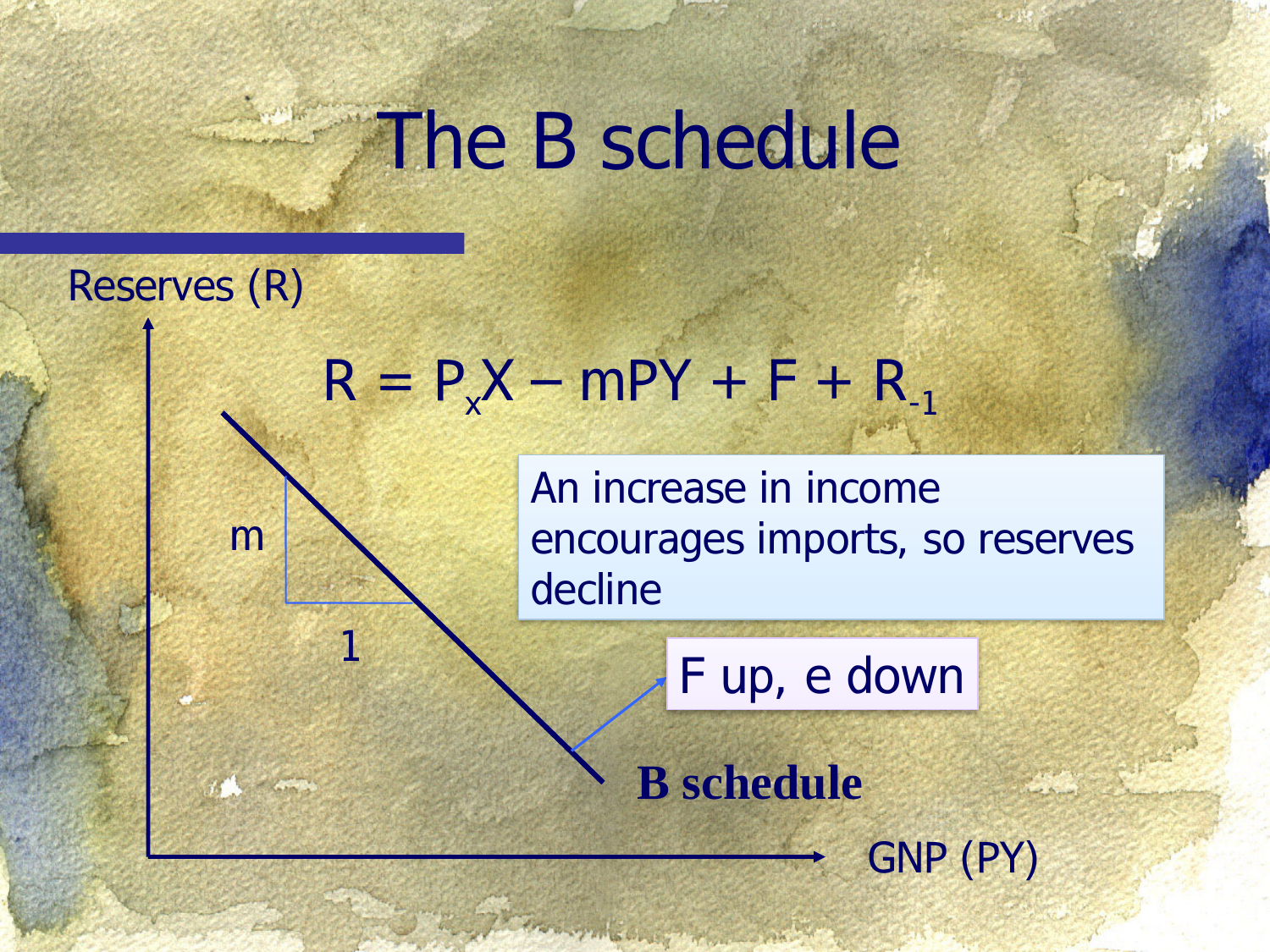

# The B schedule
Reserves (R)

R = PxX – mPY + F + R-1

An increase in income encourages imports, so reserves decline

m

1
F up, e down

B schedule
GNP (PY)